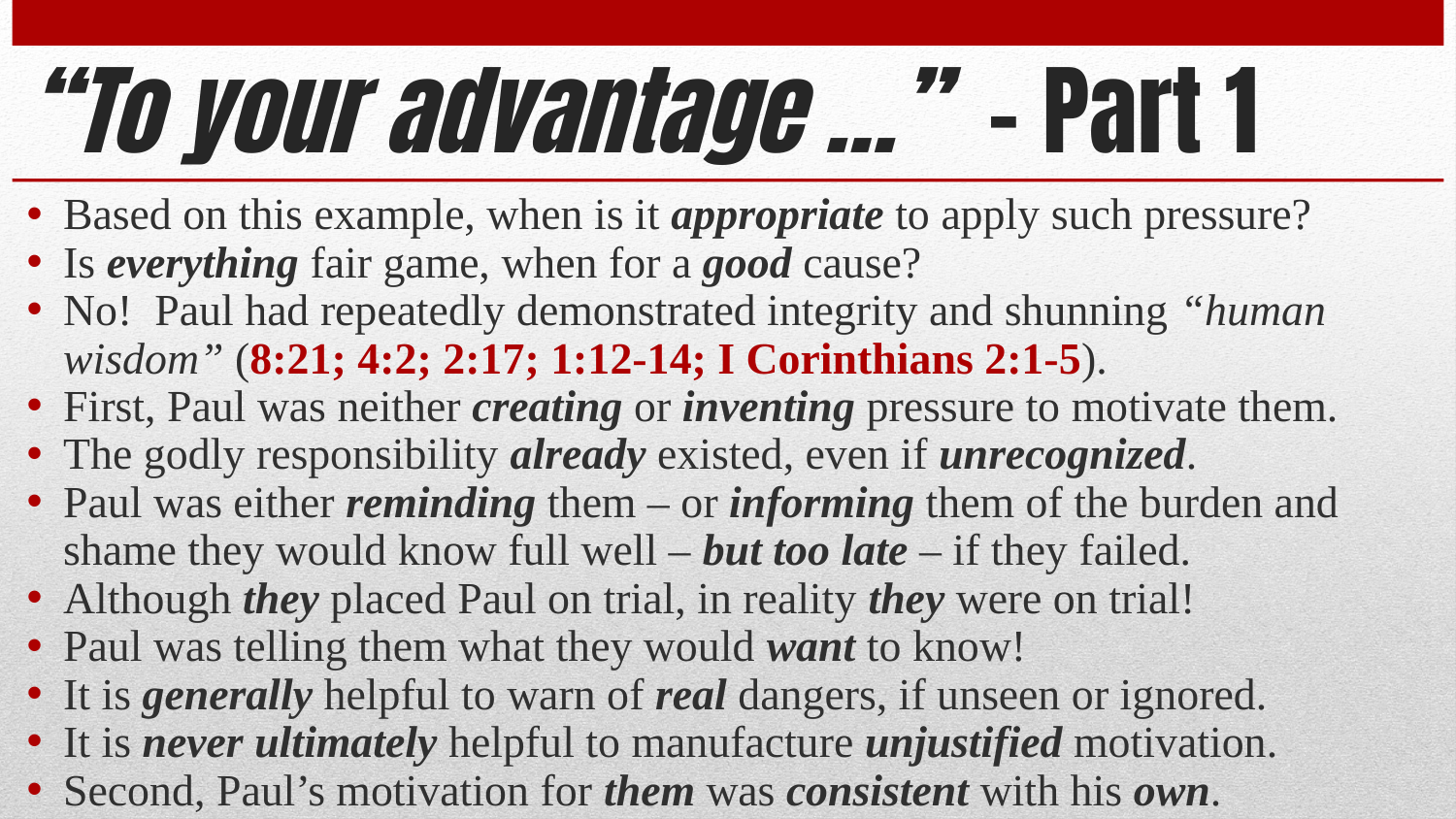

# “To your advantage …”  – Part 1
Based on this example, when is it appropriate to apply such pressure?
Is everything fair game, when for a good cause?
No!  Paul had repeatedly demonstrated integrity and shunning “human wisdom” (8:21; 4:2; 2:17; 1:12-14; I Corinthians 2:1-5).
First, Paul was neither creating or inventing pressure to motivate them.
The godly responsibility already existed, even if unrecognized.
Paul was either reminding them – or informing them of the burden and shame they would know full well – but too late – if they failed.
Although they placed Paul on trial, in reality they were on trial!
Paul was telling them what they would want to know!
It is generally helpful to warn of real dangers, if unseen or ignored.
It is never ultimately helpful to manufacture unjustified motivation.
Second, Paul’s motivation for them was consistent with his own.